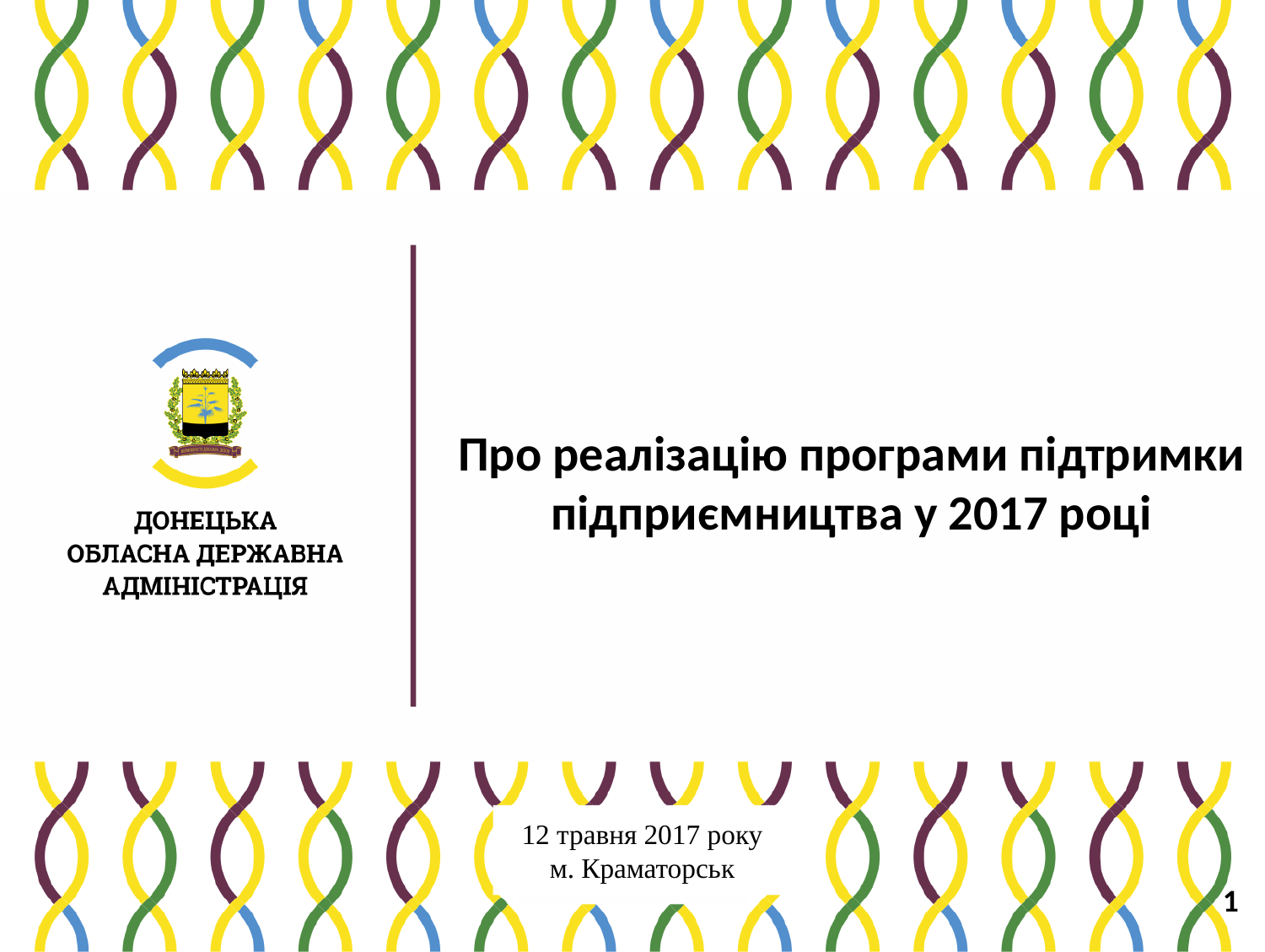

# Про реалізацію програми підтримки підприємництва у 2017 році
12 травня 2017 року
м. Краматорськ
1